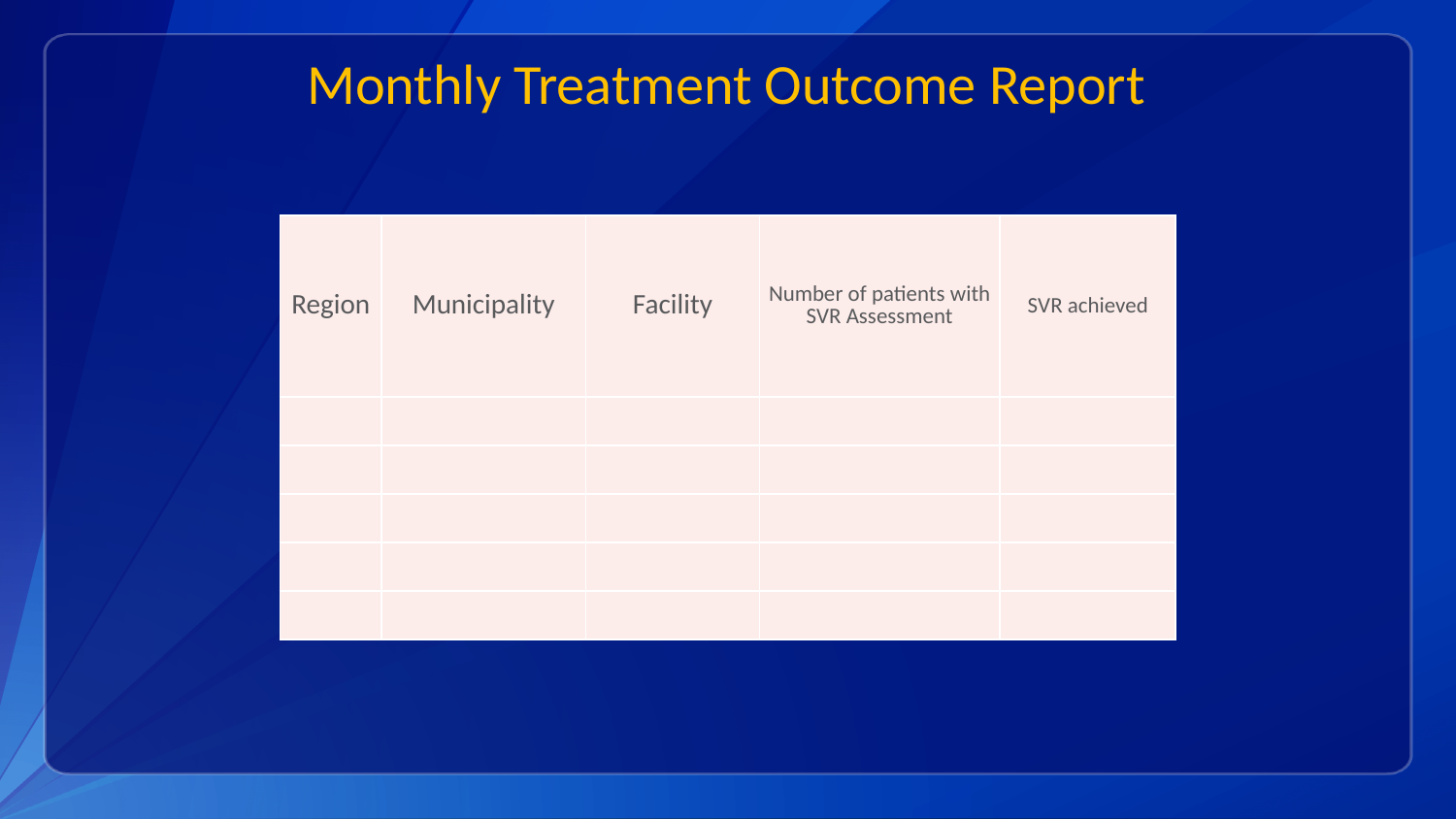

Monthly Treatment Outcome Report
| Region | Municipality | Facility | Number of patients with SVR Assessment | SVR achieved |
| --- | --- | --- | --- | --- |
|  |  |  |  |  |
|  |  |  |  |  |
|  |  |  |  |  |
|  |  |  |  |  |
|  |  |  |  |  |